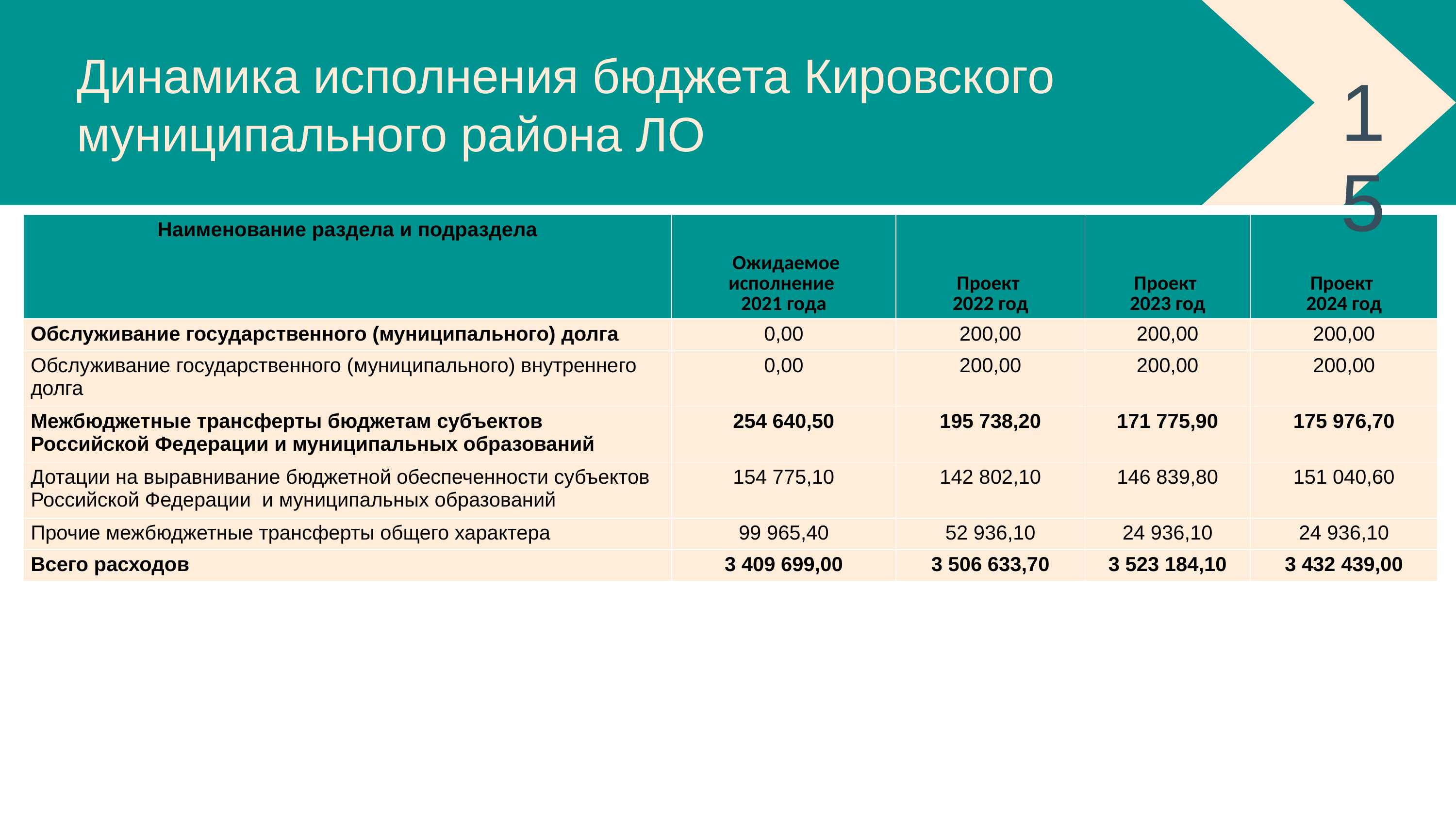

Динамика исполнения бюджета Кировского муниципального района ЛО

15
| Наименование раздела и подраздела | Ожидаемое исполнение 2021 года | Проект 2022 год | Проект 2023 год | Проект 2024 год |
| --- | --- | --- | --- | --- |
| Обслуживание государственного (муниципального) долга | 0,00 | 200,00 | 200,00 | 200,00 |
| Обслуживание государственного (муниципального) внутреннего долга | 0,00 | 200,00 | 200,00 | 200,00 |
| Межбюджетные трансферты бюджетам субъектов Российской Федерации и муниципальных образований | 254 640,50 | 195 738,20 | 171 775,90 | 175 976,70 |
| Дотации на выравнивание бюджетной обеспеченности субъектов Российской Федерации и муниципальных образований | 154 775,10 | 142 802,10 | 146 839,80 | 151 040,60 |
| Прочие межбюджетные трансферты общего характера | 99 965,40 | 52 936,10 | 24 936,10 | 24 936,10 |
| Всего расходов | 3 409 699,00 | 3 506 633,70 | 3 523 184,10 | 3 432 439,00 |